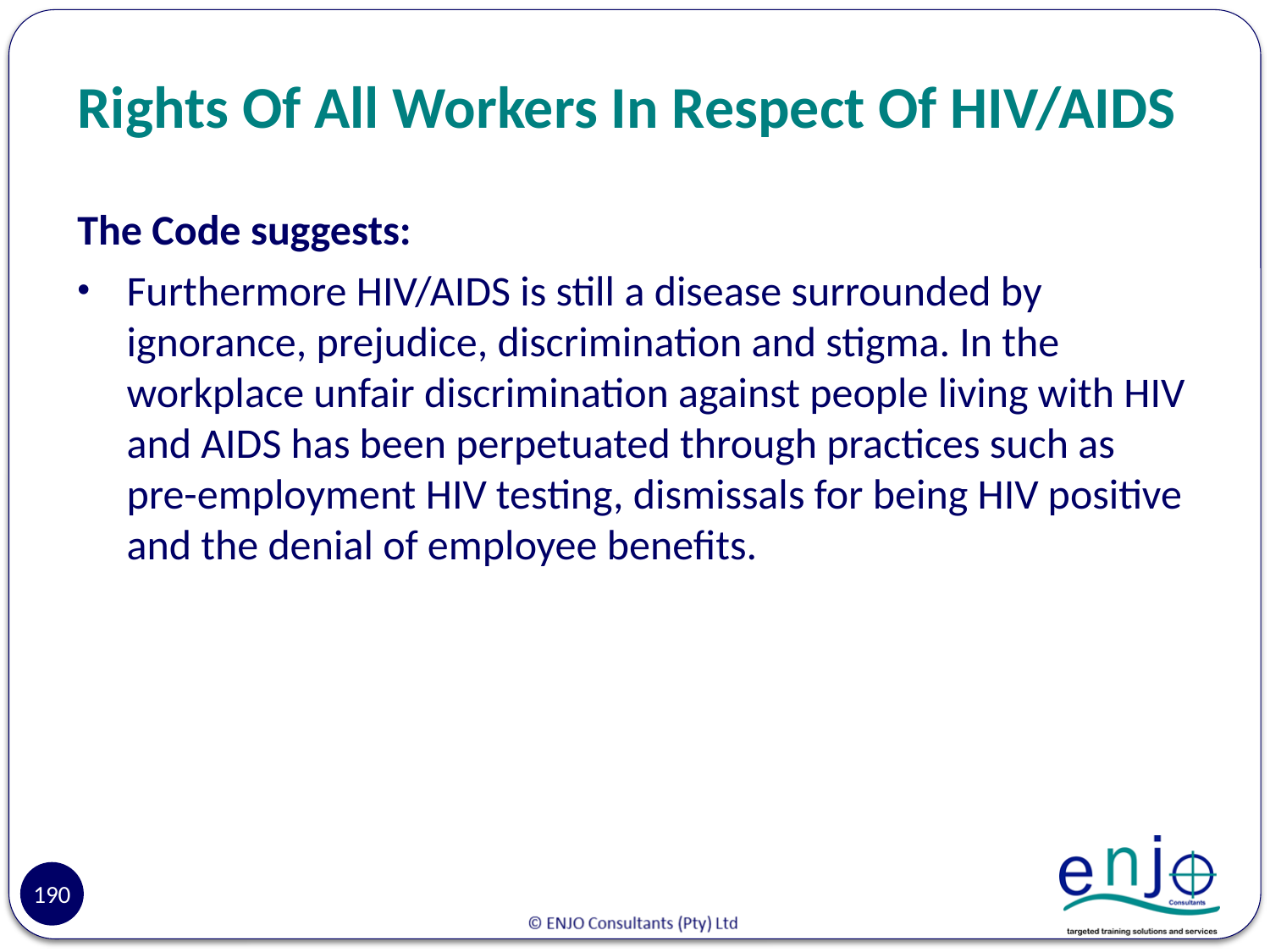

# Rights Of All Workers In Respect Of HIV/AIDS
The Code suggests:
Furthermore HIV/AIDS is still a disease surrounded by ignorance, prejudice, discrimination and stigma. In the workplace unfair discrimination against people living with HIV and AIDS has been perpetuated through practices such as pre-employment HIV testing, dismissals for being HIV positive and the denial of employee benefits.
190